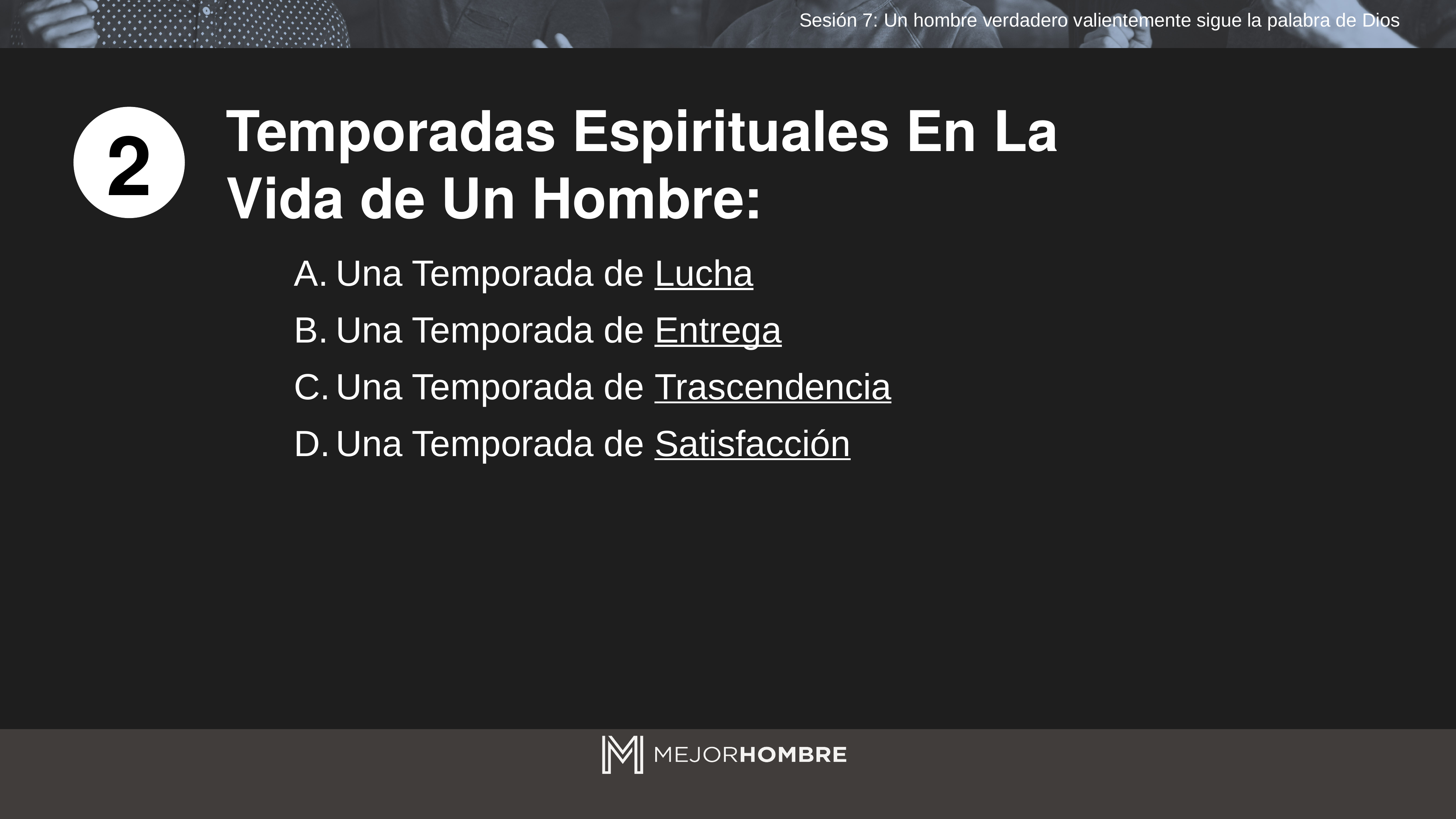

Temporadas Espirituales En La
Vida de Un Hombre:
2
Una Temporada de Lucha
Una Temporada de Entrega
Una Temporada de Trascendencia
Una Temporada de Satisfacción